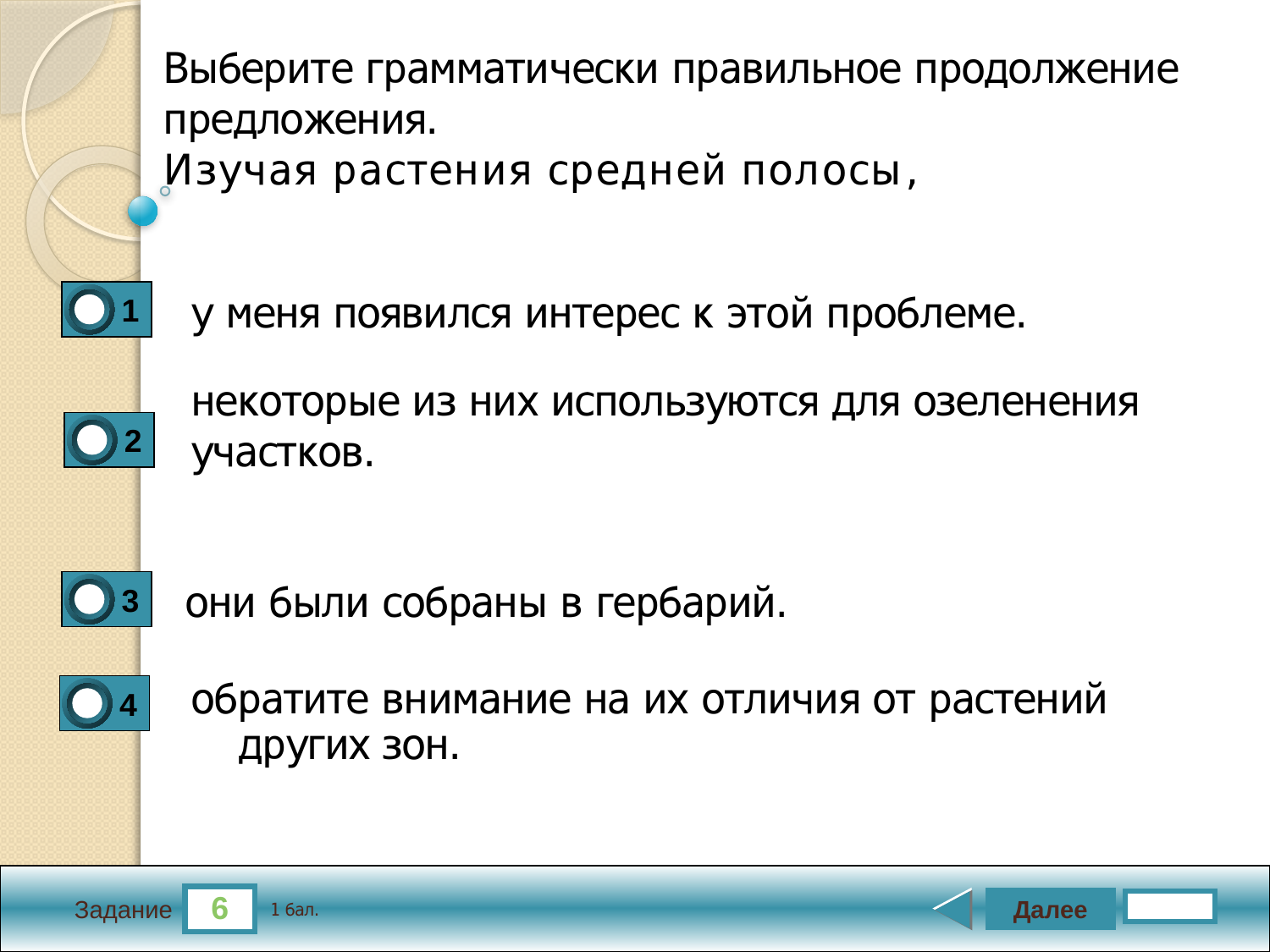

Выберите грамматически правильное продолжение пред­ложения.
Изучая растения средней полосы,
у меня появился интерес к этой проблеме.
1
0

некоторые из них используются для озеленения участков.
2
0

они были собраны в гербарий.
3
0

обратите внимание на их отличия от растений других зон.
4
0

6

Далее

1 бал.
Задание